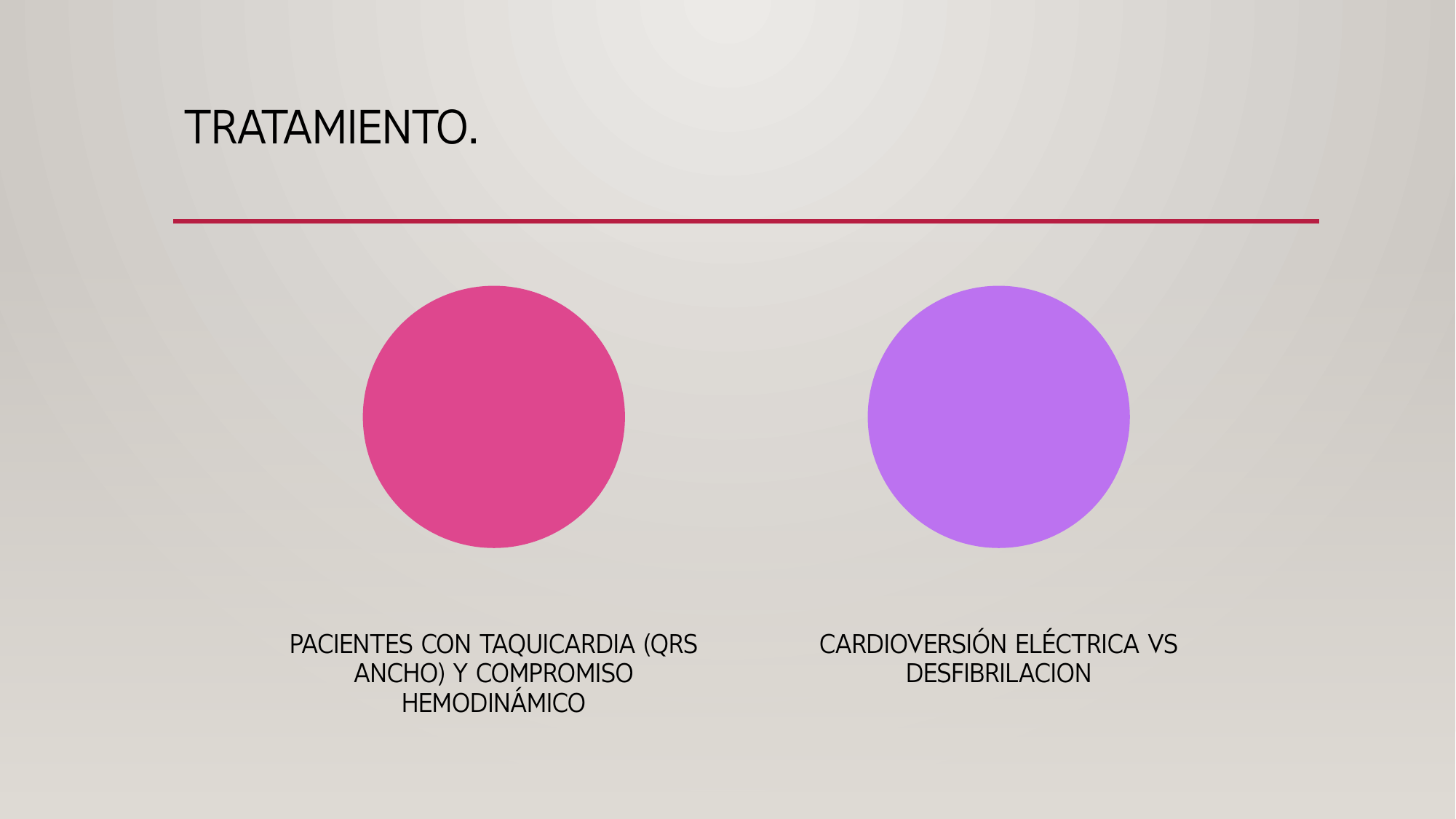

# Tratamiento.

Pacientes con Taquicardia (QRS ancho) y compromiso hemodinámico
CARDIOVERSIÓN ELÉCTRICA vs DESFIBRILACION